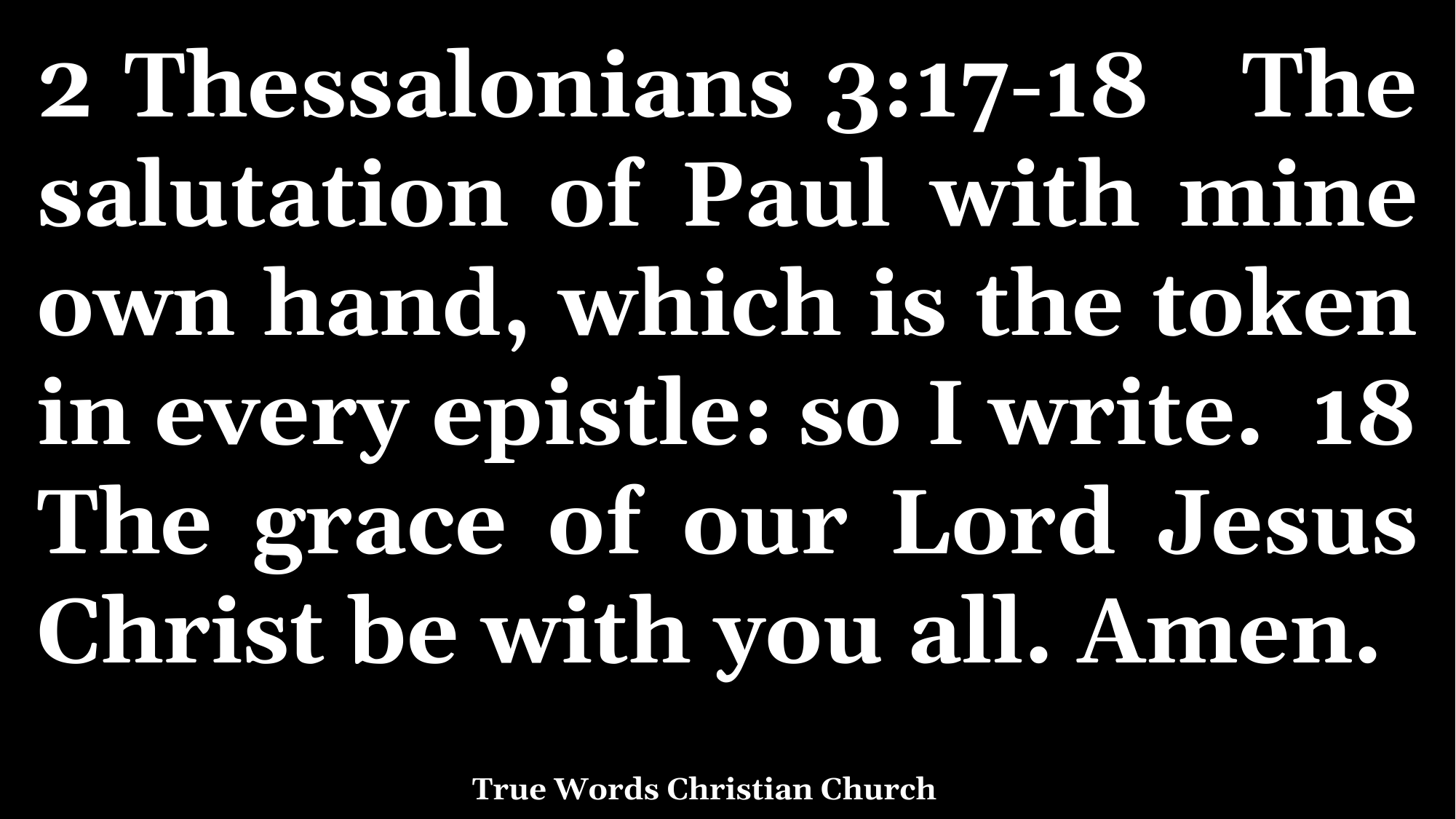

2 Thessalonians 3:17-18   The salutation of Paul with mine own hand, which is the token in every epistle: so I write.  18 The grace of our Lord Jesus Christ be with you all. Amen.
True Words Christian Church